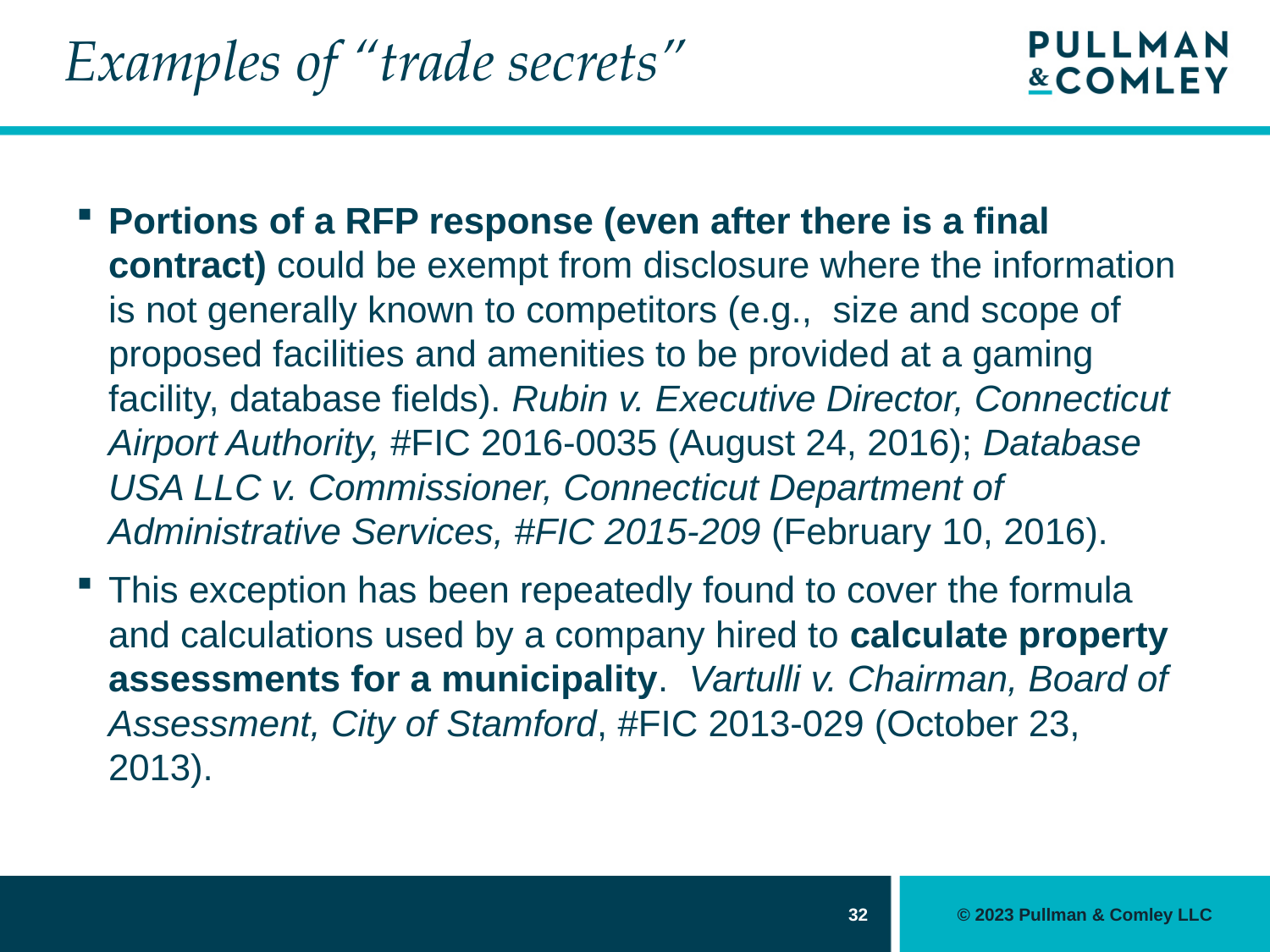

# Examples of “trade secrets”
Portions of a RFP response (even after there is a final contract) could be exempt from disclosure where the information is not generally known to competitors (e.g.,  size and scope of proposed facilities and amenities to be provided at a gaming facility, database fields). Rubin v. Executive Director, Connecticut Airport Authority, #FIC 2016-0035 (August 24, 2016); Database USA LLC v. Commissioner, Connecticut Department of Administrative Services, #FIC 2015-209 (February 10, 2016).
This exception has been repeatedly found to cover the formula and calculations used by a company hired to calculate property assessments for a municipality.  Vartulli v. Chairman, Board of Assessment, City of Stamford, #FIC 2013-029 (October 23, 2013).
32
© 2023 Pullman & Comley LLC